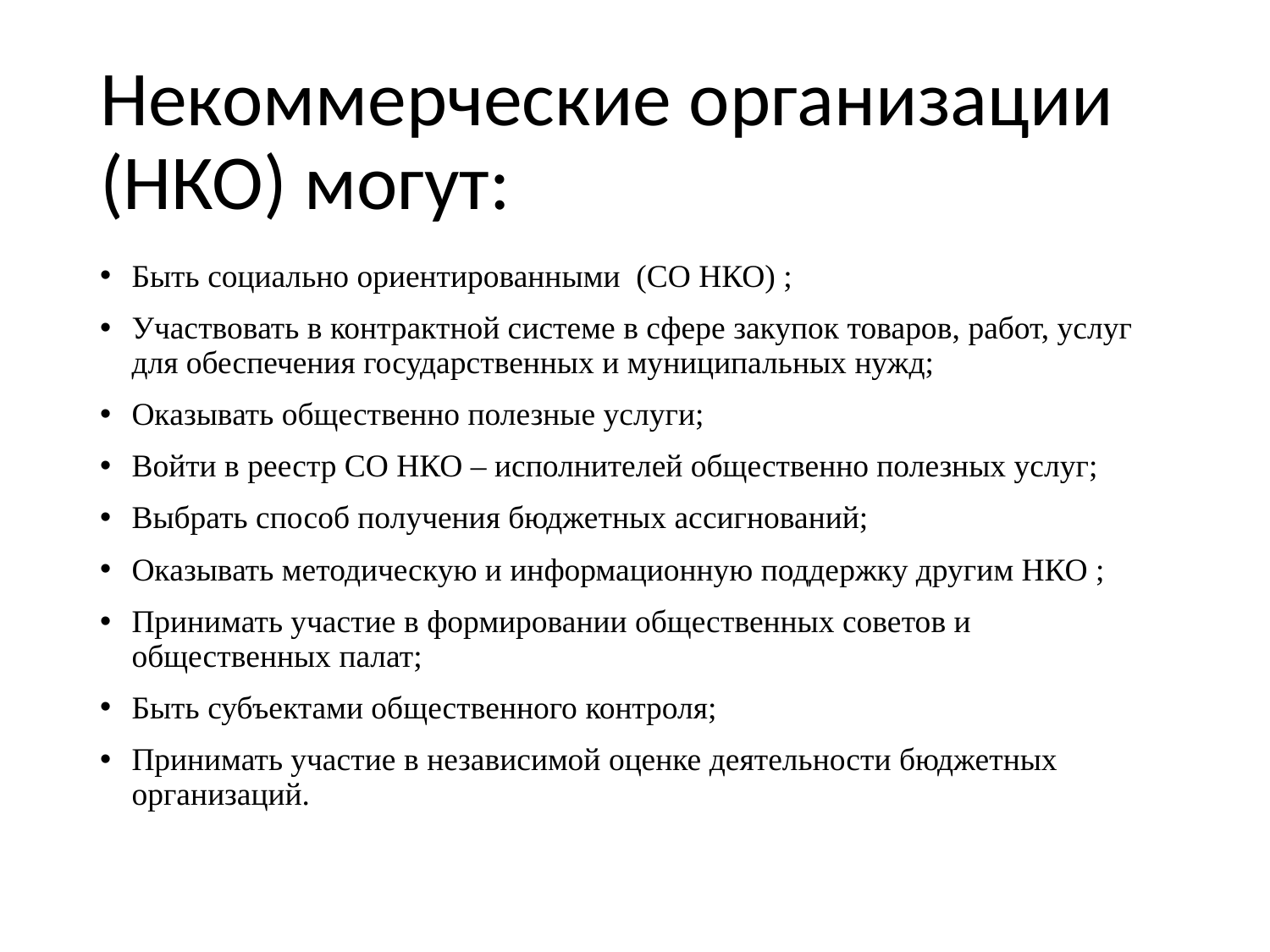

# Некоммерческие организации (НКО) могут:
Быть социально ориентированными  (СО НКО) ;
Участвовать в контрактной системе в сфере закупок товаров, работ, услуг для обеспечения государственных и муниципальных нужд;
Оказывать общественно полезные услуги;
Войти в реестр СО НКО – исполнителей общественно полезных услуг;
Выбрать способ получения бюджетных ассигнований;
Оказывать методическую и информационную поддержку другим НКО ;
Принимать участие в формировании общественных советов и общественных палат;
Быть субъектами общественного контроля;
Принимать участие в независимой оценке деятельности бюджетных организаций.